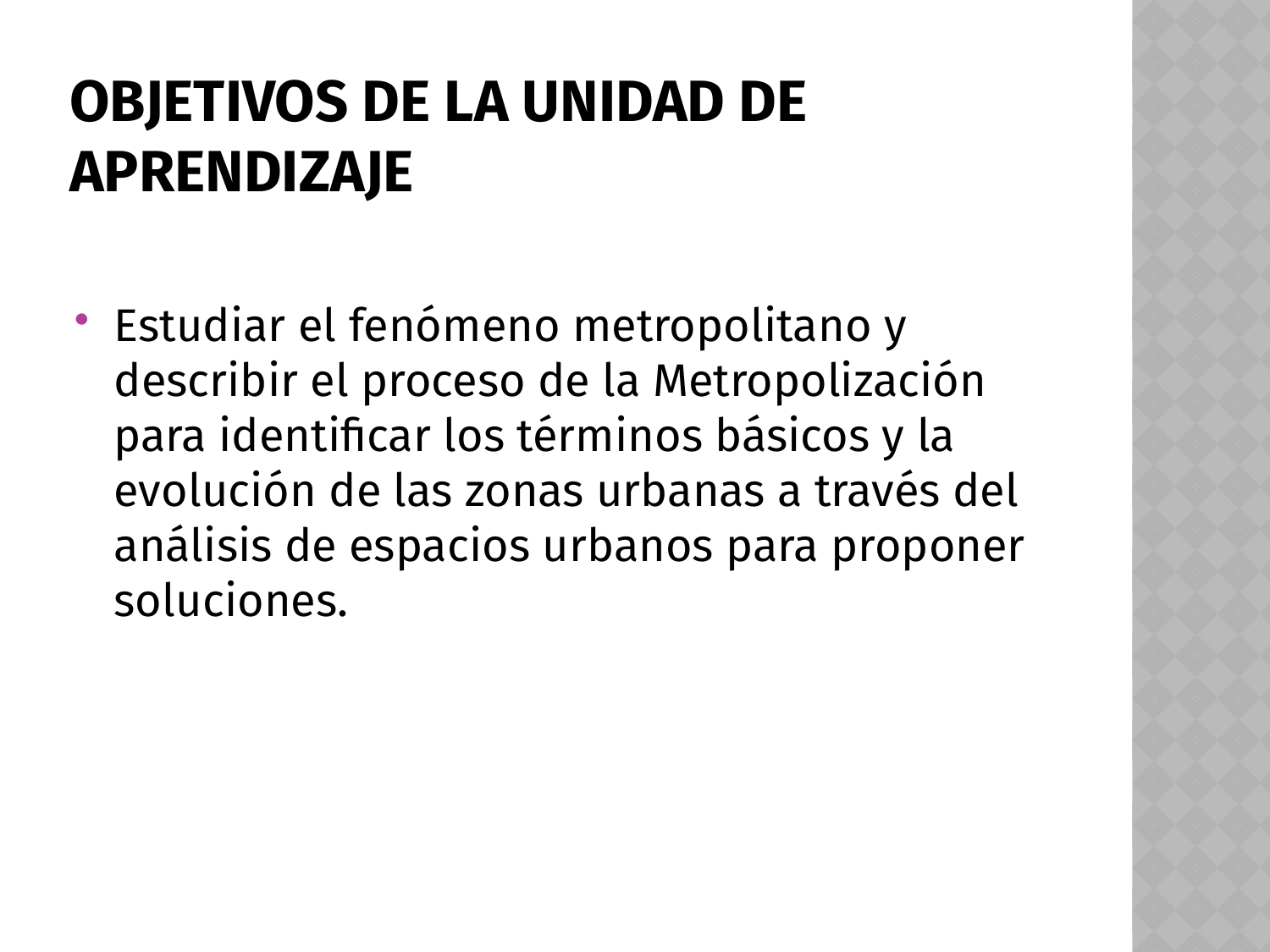

# Objetivos de la unidad de aprendizaje

Estudiar el fenómeno metropolitano y describir el proceso de la Metropolización para identificar los términos básicos y la evolución de las zonas urbanas a través del análisis de espacios urbanos para proponer soluciones.